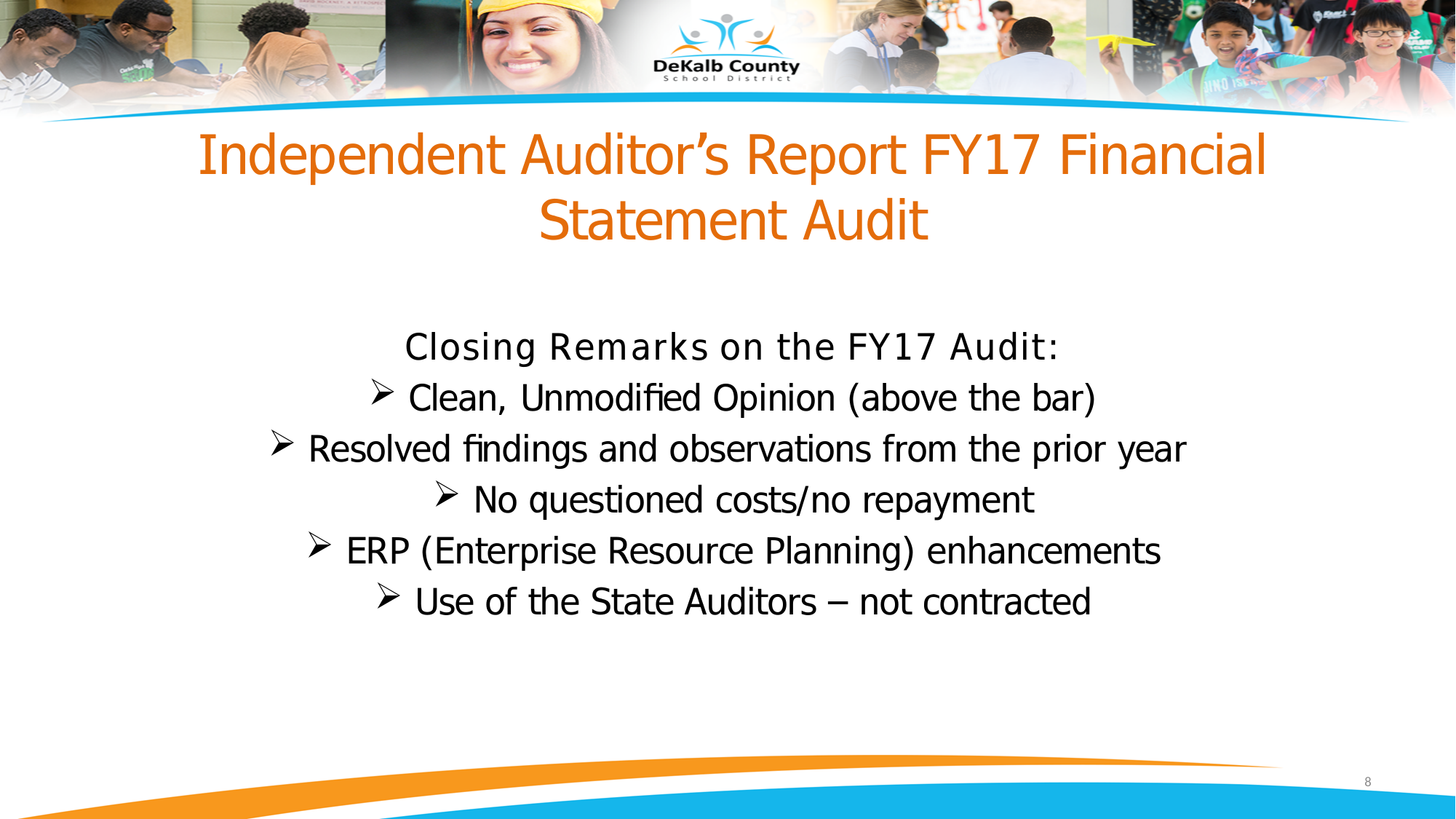

# Independent Auditor’s Report FY17 Financial Statement Audit
Closing Remarks on the FY17 Audit:
Clean, Unmodified Opinion (above the bar)
Resolved findings and observations from the prior year
No questioned costs/no repayment
ERP (Enterprise Resource Planning) enhancements
Use of the State Auditors – not contracted

8